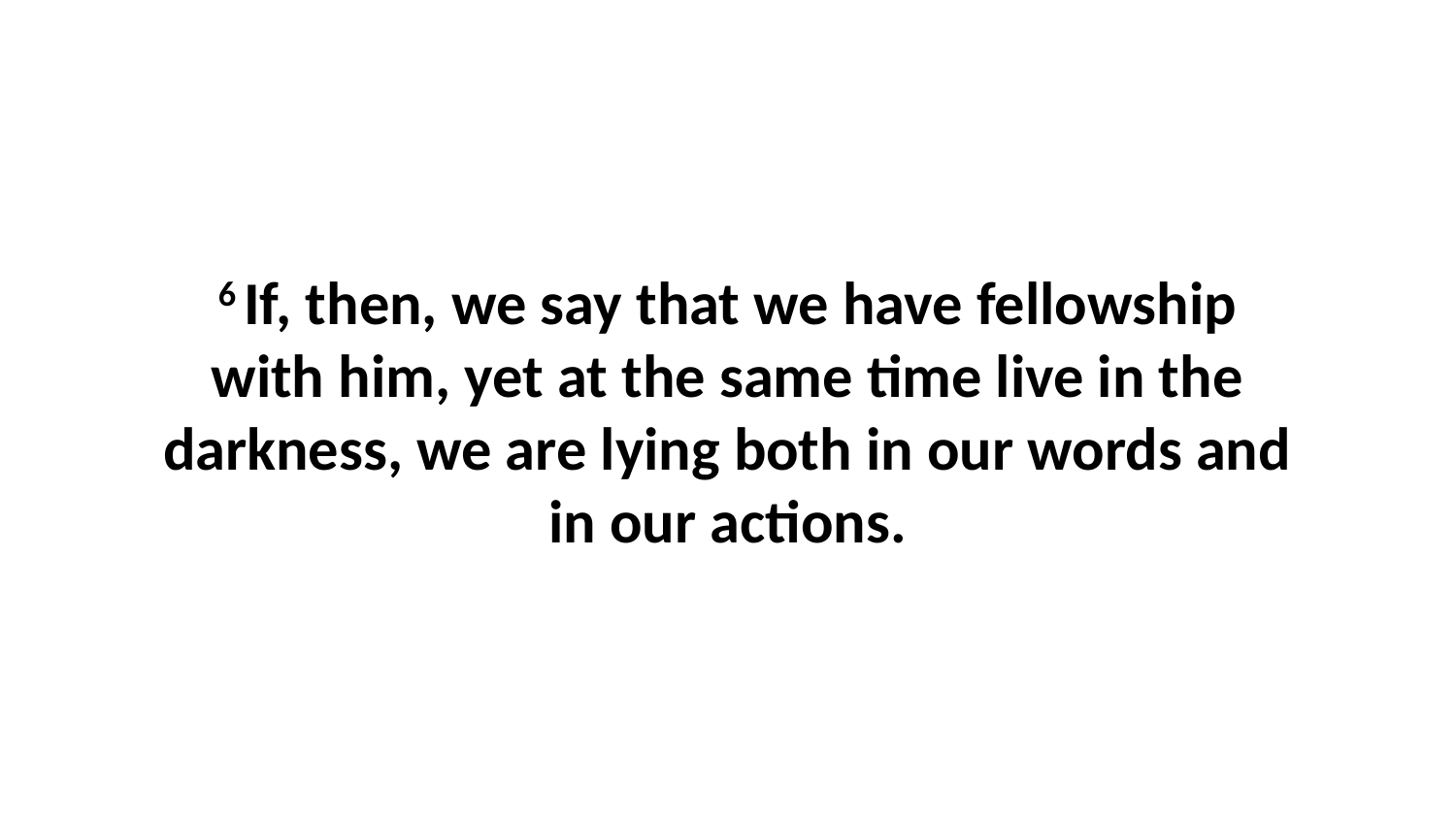

6 If, then, we say that we have fellowship with him, yet at the same time live in the darkness, we are lying both in our words and in our actions.